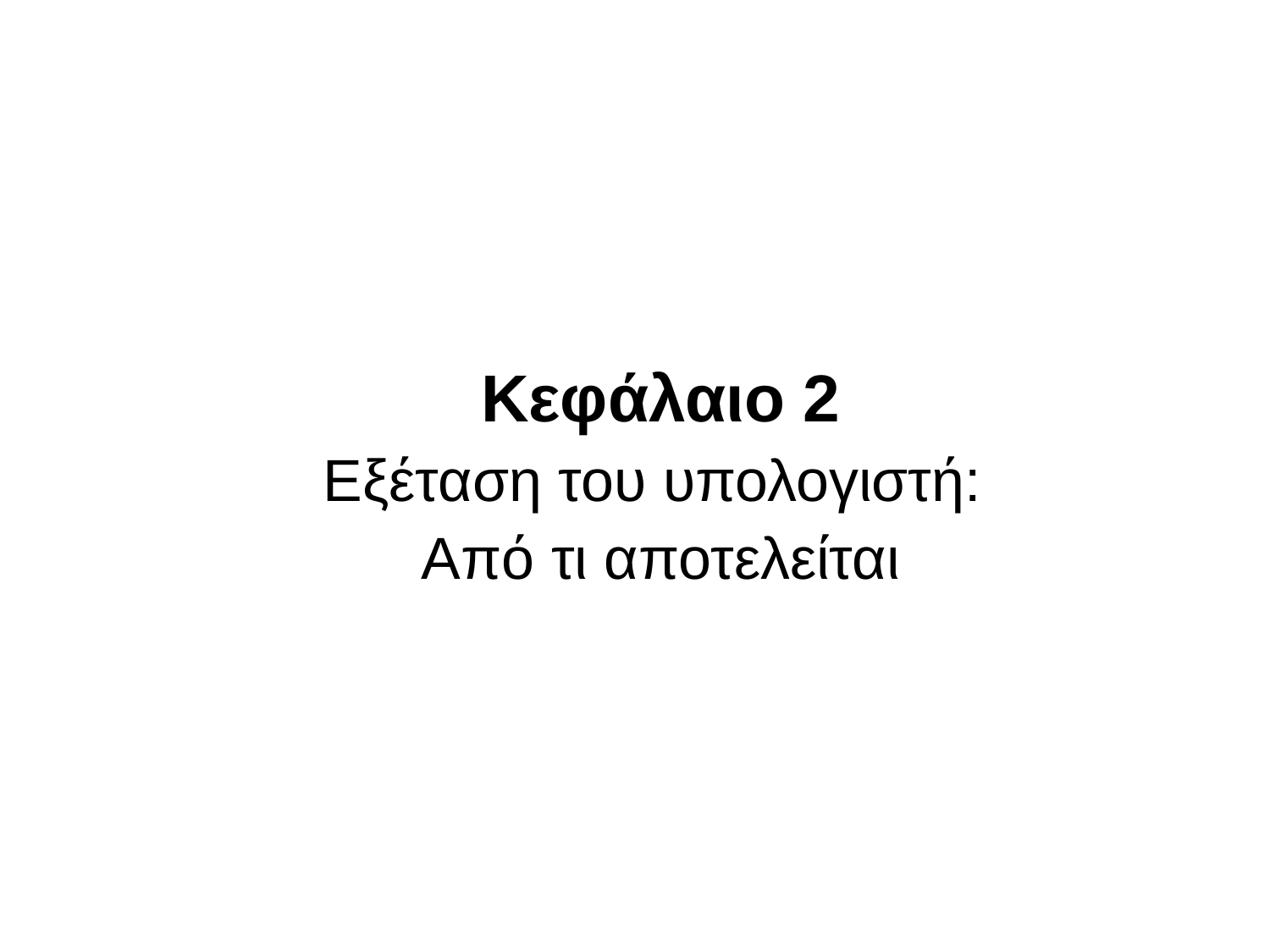

Κεφάλαιο 2
Εξέταση του υπολογιστή:
Από τι αποτελείται